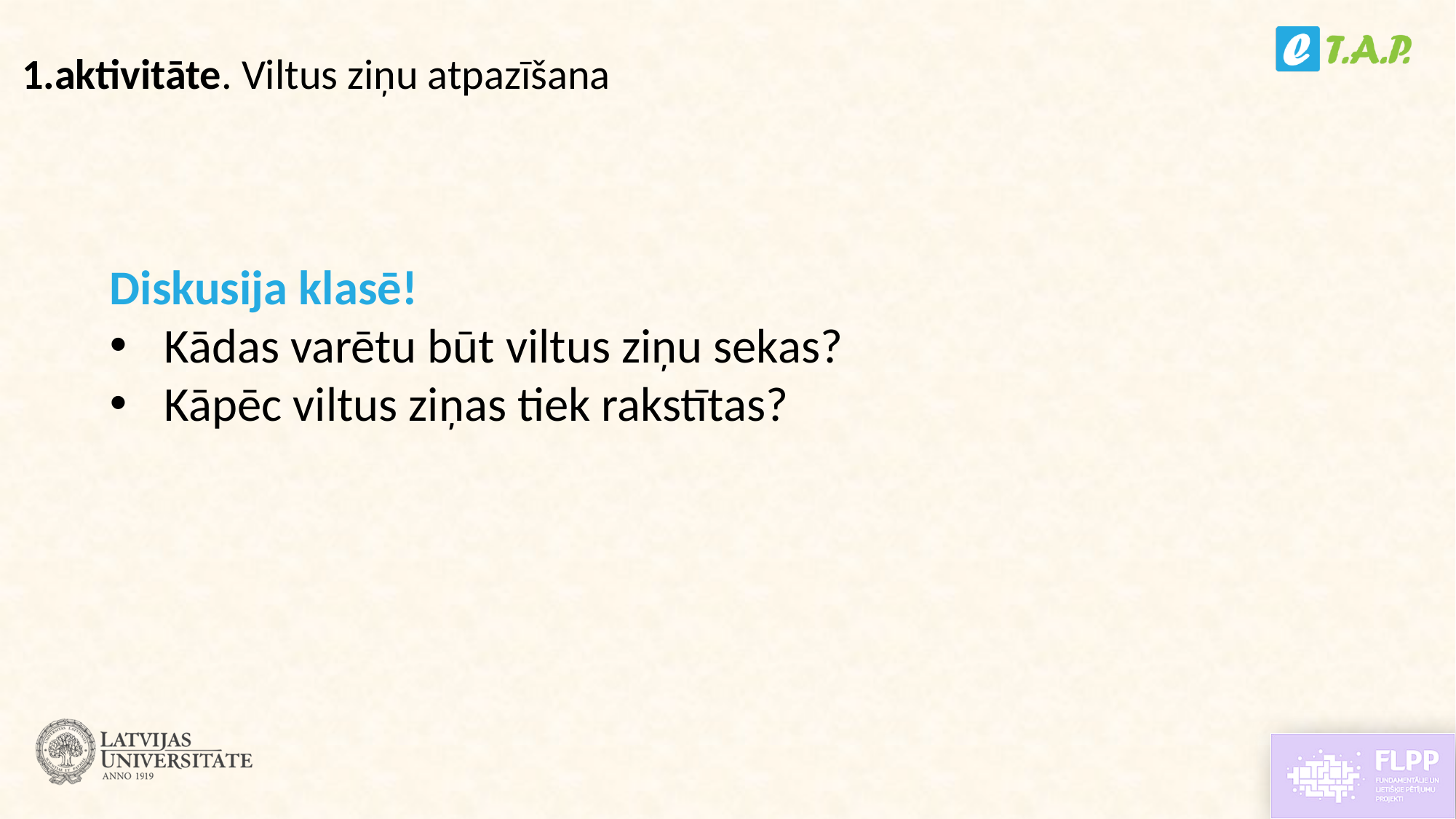

1.aktivitāte. Viltus ziņu atpazīšana

Diskusija klasē!
Kādas varētu būt viltus ziņu sekas?
Kāpēc viltus ziņas tiek rakstītas?